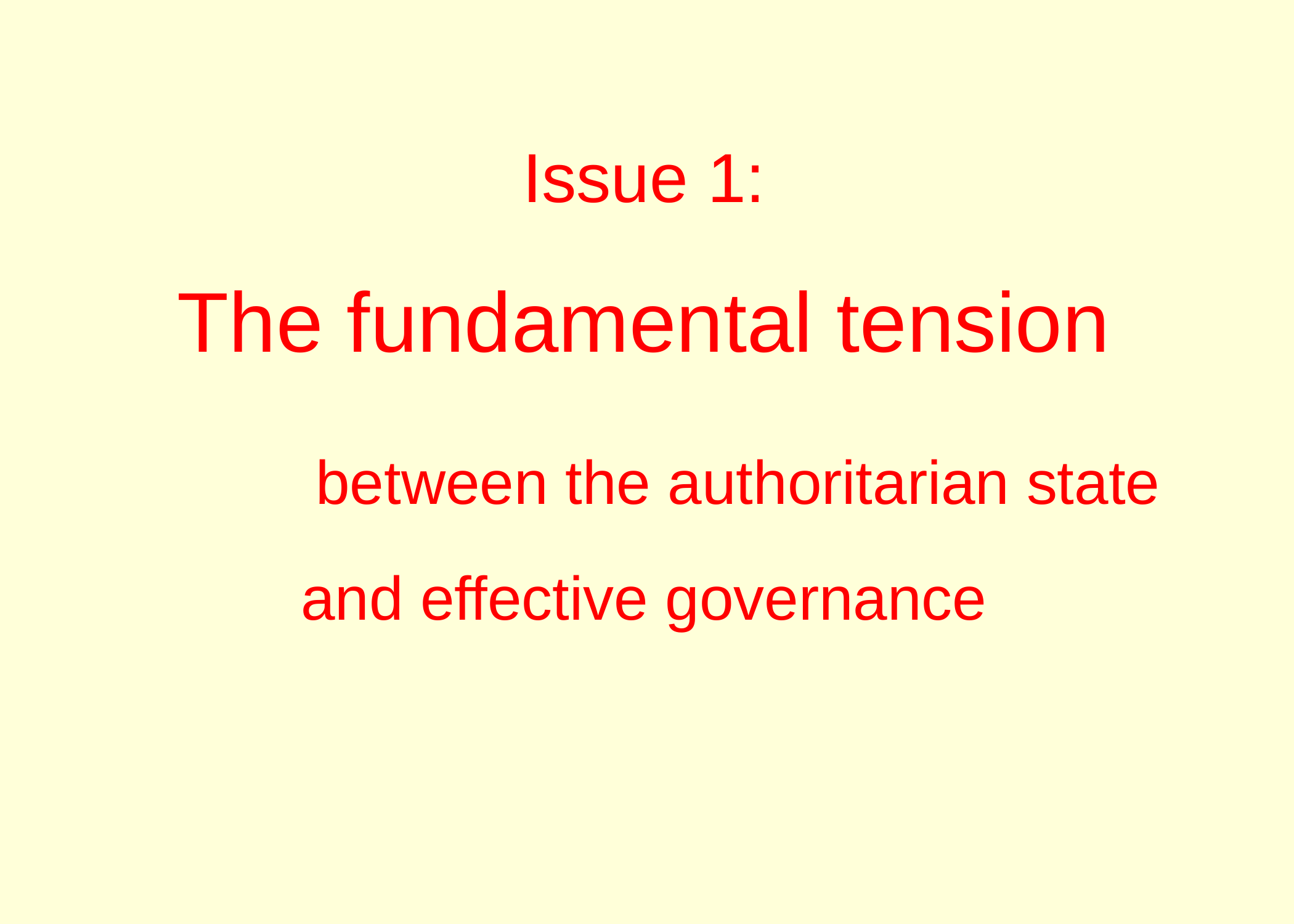

# Issue 1: The fundamental tension between the authoritarian state and effective governance